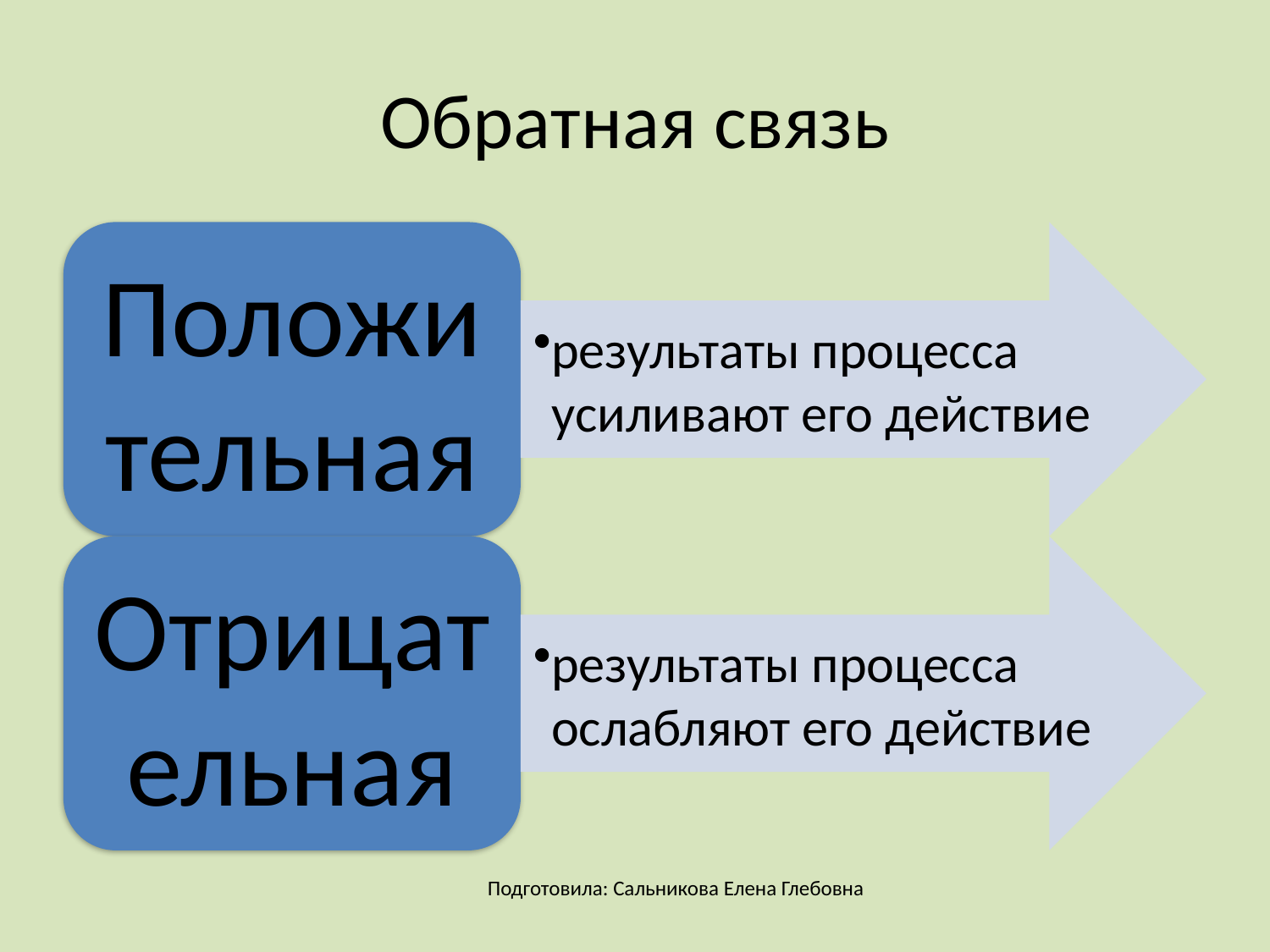

# Обратная связь
результаты процесса усиливают его действие
результаты процесса ослабляют его действие
Подготовила: Сальникова Елена Глебовна